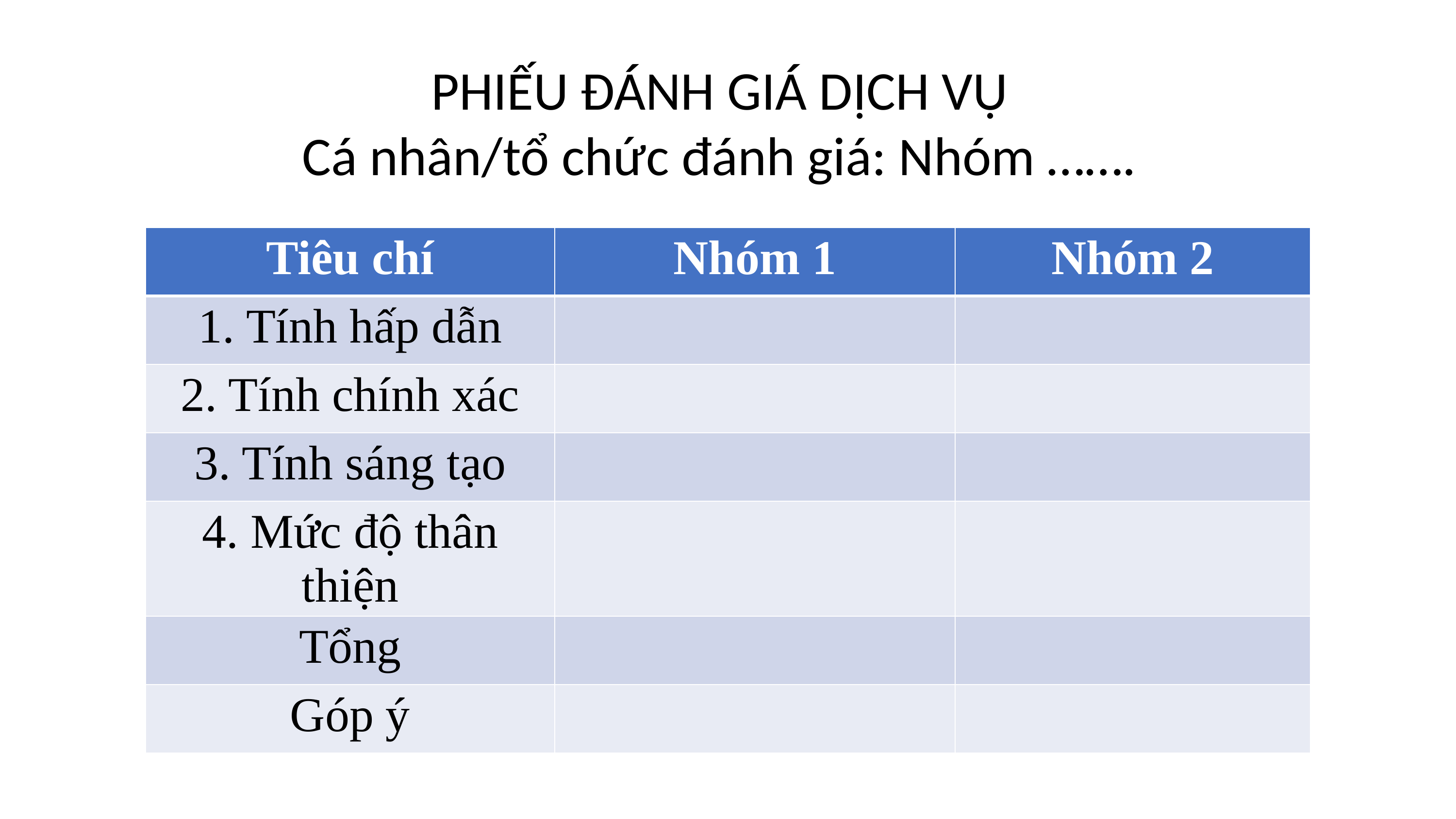

PHIẾU ĐÁNH GIÁ DỊCH VỤ
Cá nhân/tổ chức đánh giá: Nhóm …….
| Tiêu chí | Nhóm 1 | Nhóm 2 |
| --- | --- | --- |
| 1. Tính hấp dẫn |  |  |
| 2. Tính chính xác |  |  |
| 3. Tính sáng tạo |  |  |
| 4. Mức độ thân thiện |  |  |
| Tổng |  |  |
| Góp ý |  |  |